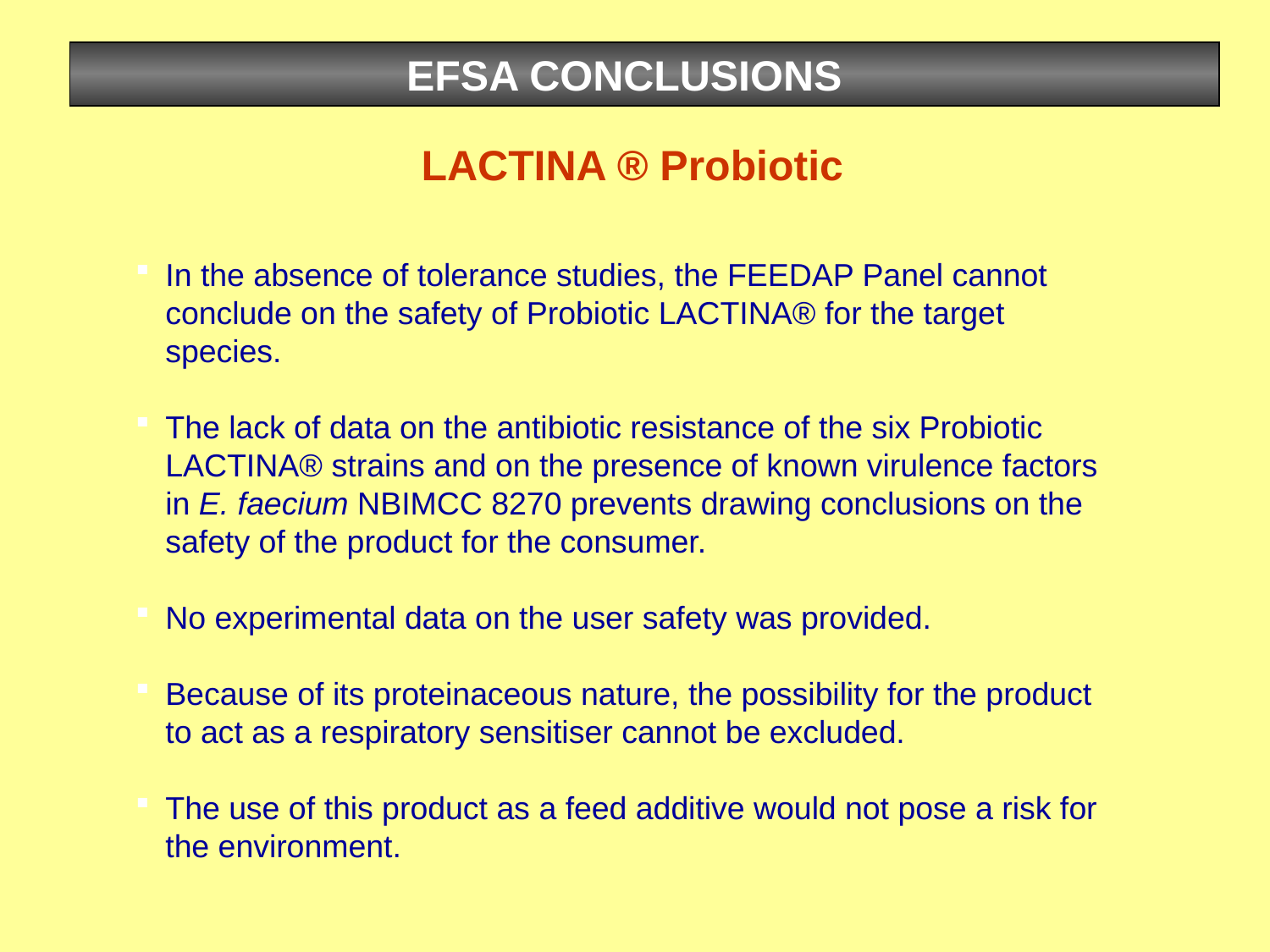

EFSA CONCLUSIONS
LACTINA ® Probiotic
In the absence of tolerance studies, the FEEDAP Panel cannot conclude on the safety of Probiotic LACTINA® for the target species.

The lack of data on the antibiotic resistance of the six Probiotic LACTINA® strains and on the presence of known virulence factors in E. faecium NBIMCC 8270 prevents drawing conclusions on the safety of the product for the consumer.

No experimental data on the user safety was provided.

Because of its proteinaceous nature, the possibility for the product to act as a respiratory sensitiser cannot be excluded.

The use of this product as a feed additive would not pose a risk for the environment.